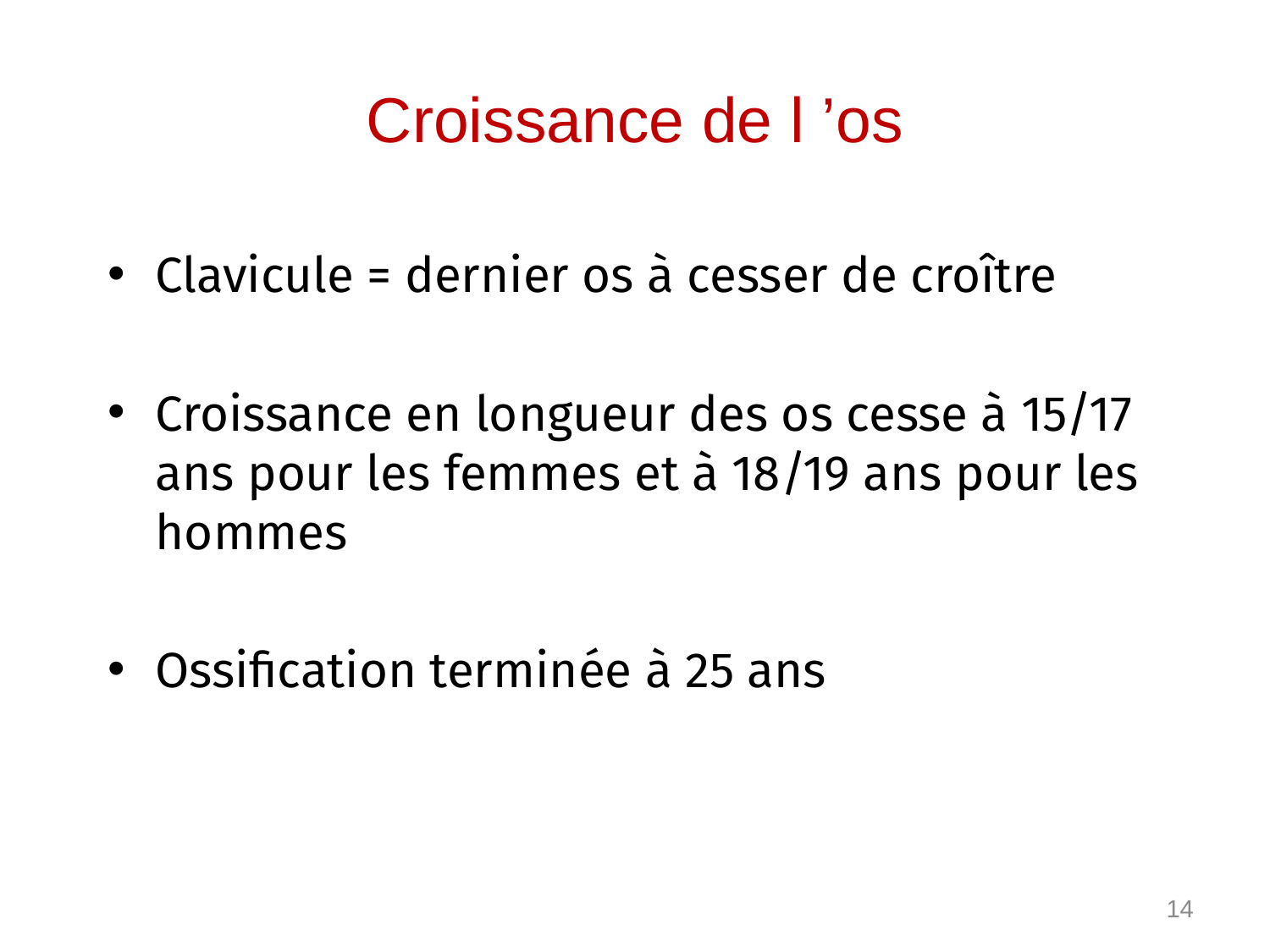

# Croissance de l ’os

Clavicule = dernier os à cesser de croître

Croissance en longueur des os cesse à 15/17 ans pour les femmes et à 18/19 ans pour les hommes

Ossification terminée à 25 ans
14